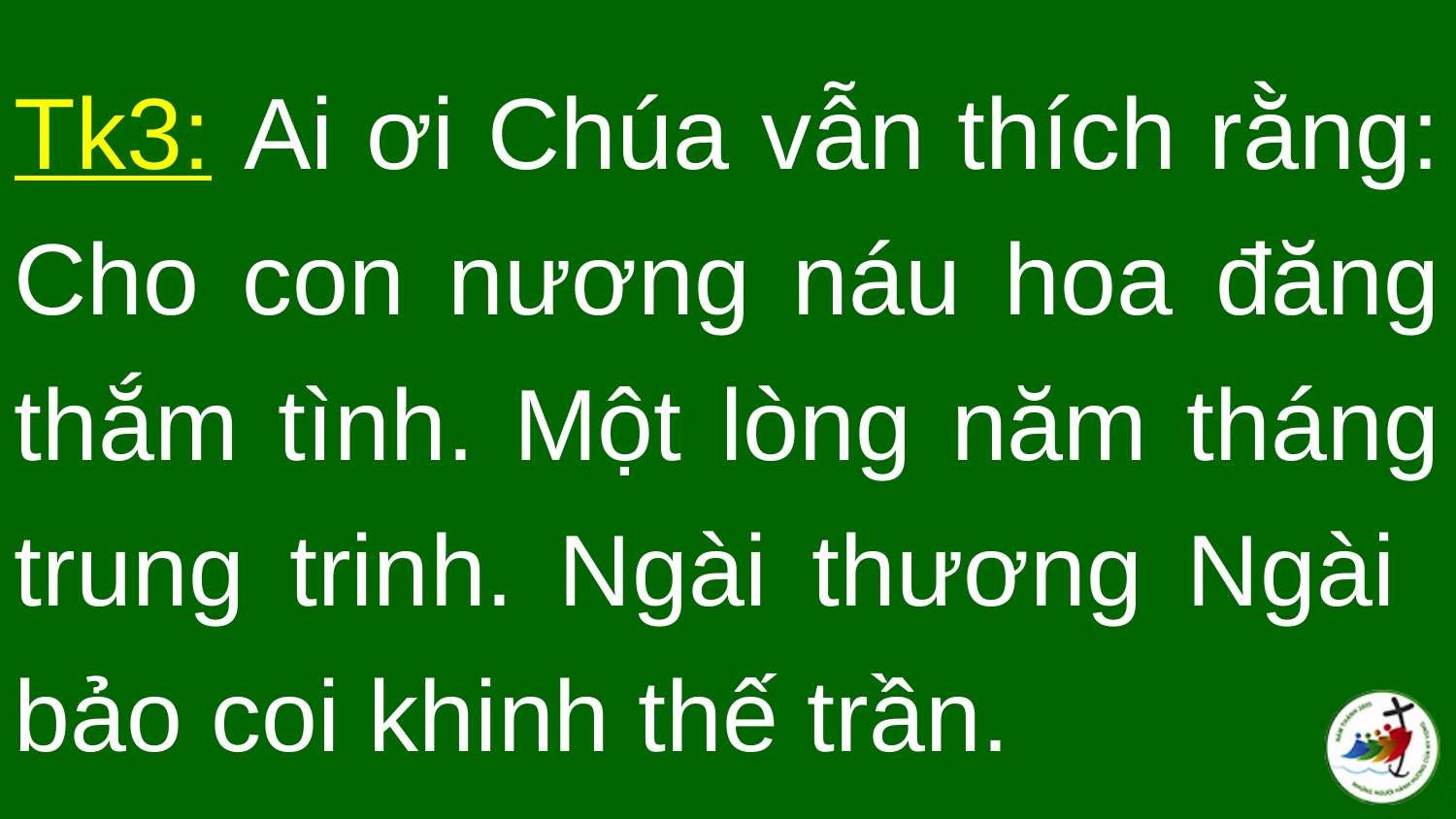

Tk3: Ai ơi Chúa vẫn thích rằng: Cho con nương náu hoa đăng thắm tình. Một lòng năm tháng trung trinh. Ngài thương Ngài  bảo coi khinh thế trần.